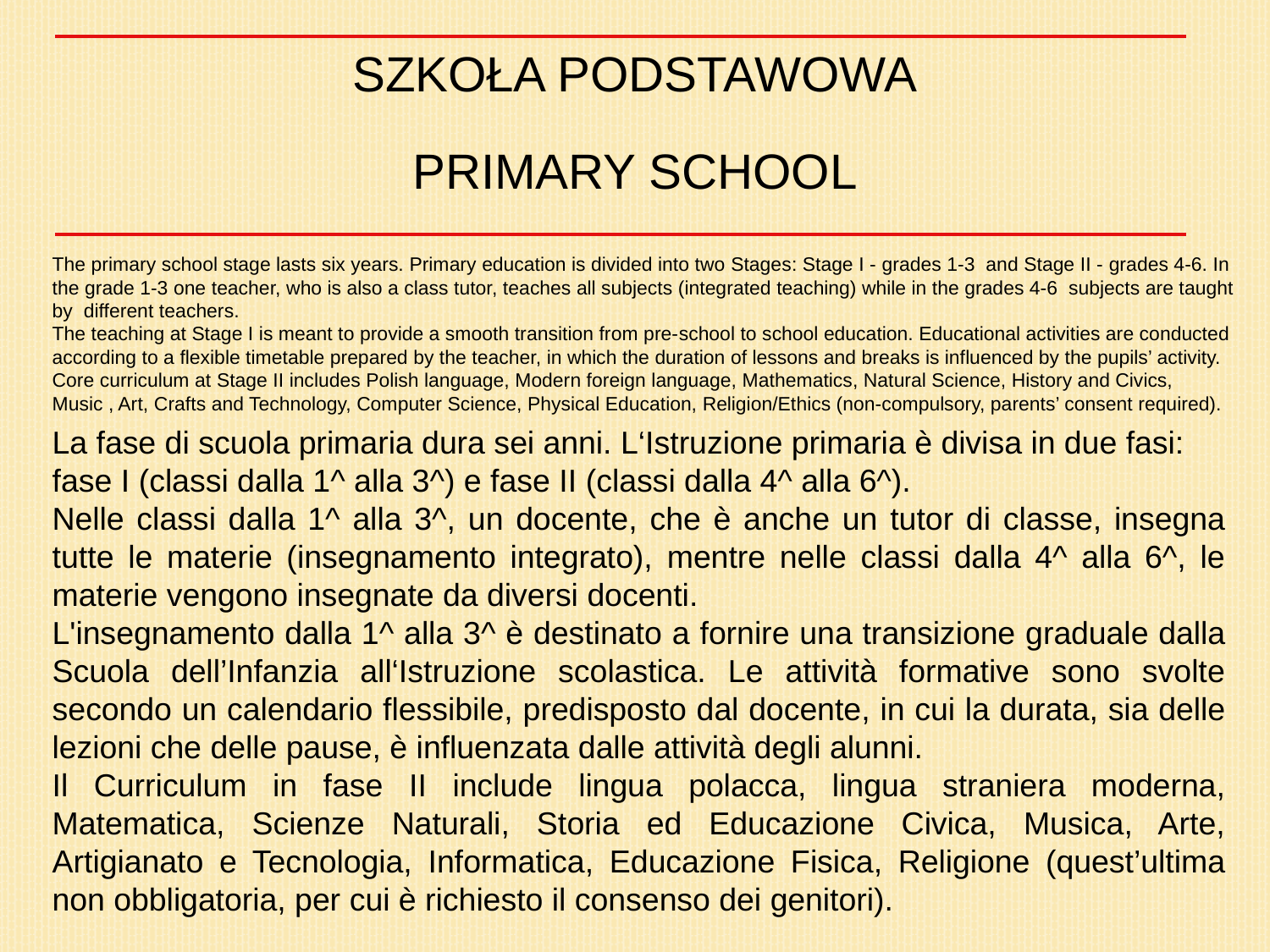

SZKOŁA PODSTAWOWA

PRIMARY SCHOOL

The primary school stage lasts six years. Primary education is divided into two Stages: Stage I - grades 1-3  and Stage II - grades 4-6. In the grade 1-3 one teacher, who is also a class tutor, teaches all subjects (integrated teaching) while in the grades 4-6  subjects are taught by  different teachers.
The teaching at Stage I is meant to provide a smooth transition from pre-school to school education. Educational activities are conducted according to a flexible timetable prepared by the teacher, in which the duration of lessons and breaks is influenced by the pupils’ activity.
Core curriculum at Stage II includes Polish language, Modern foreign language, Mathematics, Natural Science, History and Civics, Music , Art, Crafts and Technology, Computer Science, Physical Education, Religion/Ethics (non-compulsory, parents’ consent required).

La fase di scuola primaria dura sei anni. L‘Istruzione primaria è divisa in due fasi:
fase I (classi dalla 1^ alla 3^) e fase II (classi dalla 4^ alla 6^).
Nelle classi dalla 1^ alla 3^, un docente, che è anche un tutor di classe, insegna tutte le materie (insegnamento integrato), mentre nelle classi dalla 4^ alla 6^, le materie vengono insegnate da diversi docenti.
L'insegnamento dalla 1^ alla 3^ è destinato a fornire una transizione graduale dalla Scuola dell’Infanzia all‘Istruzione scolastica. Le attività formative sono svolte secondo un calendario flessibile, predisposto dal docente, in cui la durata, sia delle lezioni che delle pause, è influenzata dalle attività degli alunni.
Il Curriculum in fase II include lingua polacca, lingua straniera moderna, Matematica, Scienze Naturali, Storia ed Educazione Civica, Musica, Arte, Artigianato e Tecnologia, Informatica, Educazione Fisica, Religione (quest’ultima non obbligatoria, per cui è richiesto il consenso dei genitori).